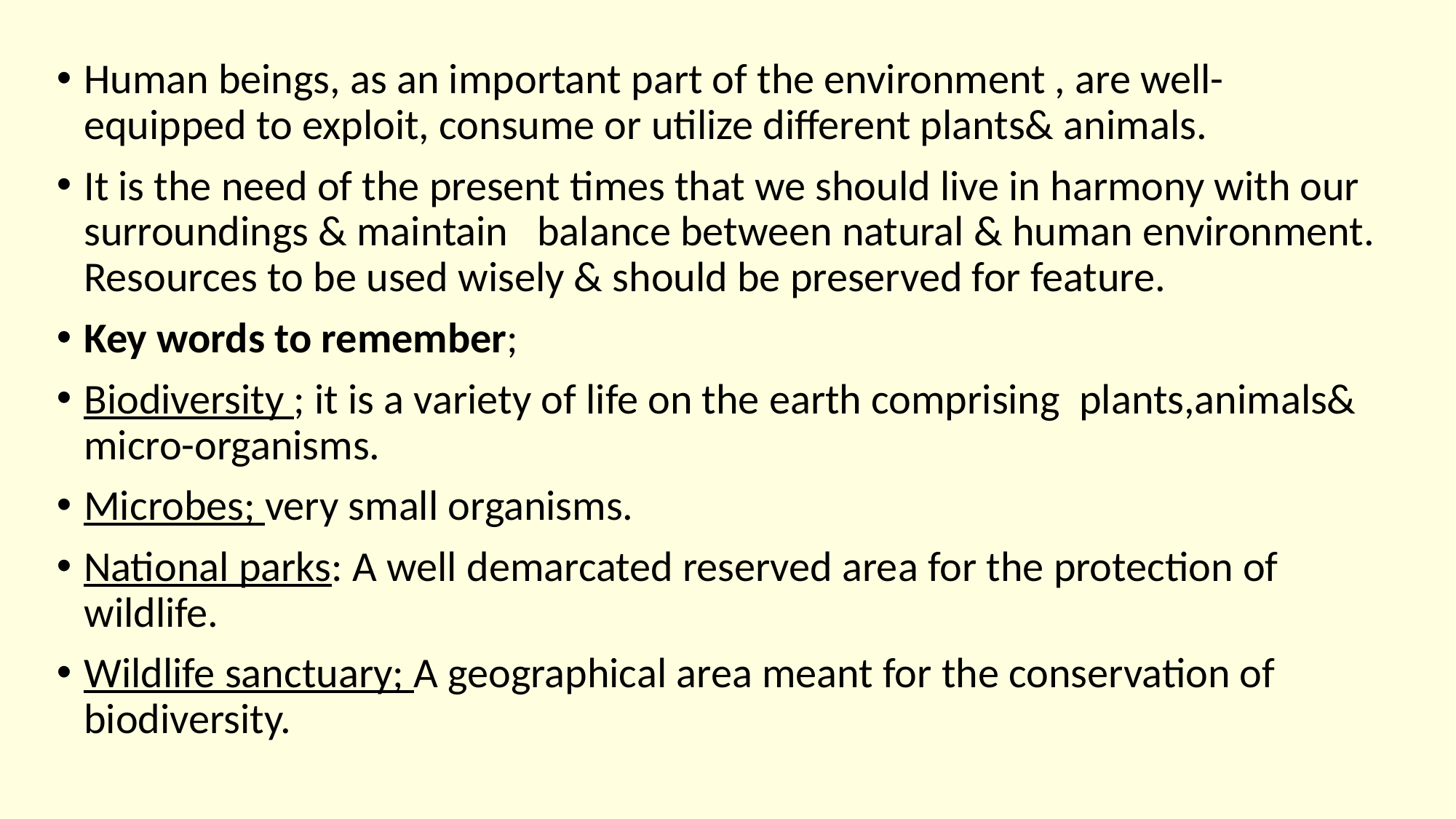

Human beings, as an important part of the environment , are well-equipped to exploit, consume or utilize different plants& animals.
It is the need of the present times that we should live in harmony with our surroundings & maintain   balance between natural & human environment. Resources to be used wisely & should be preserved for feature.
Key words to remember;
Biodiversity ; it is a variety of life on the earth comprising  plants,animals& micro-organisms.
Microbes; very small organisms.
National parks: A well demarcated reserved area for the protection of wildlife.
Wildlife sanctuary; A geographical area meant for the conservation of biodiversity.